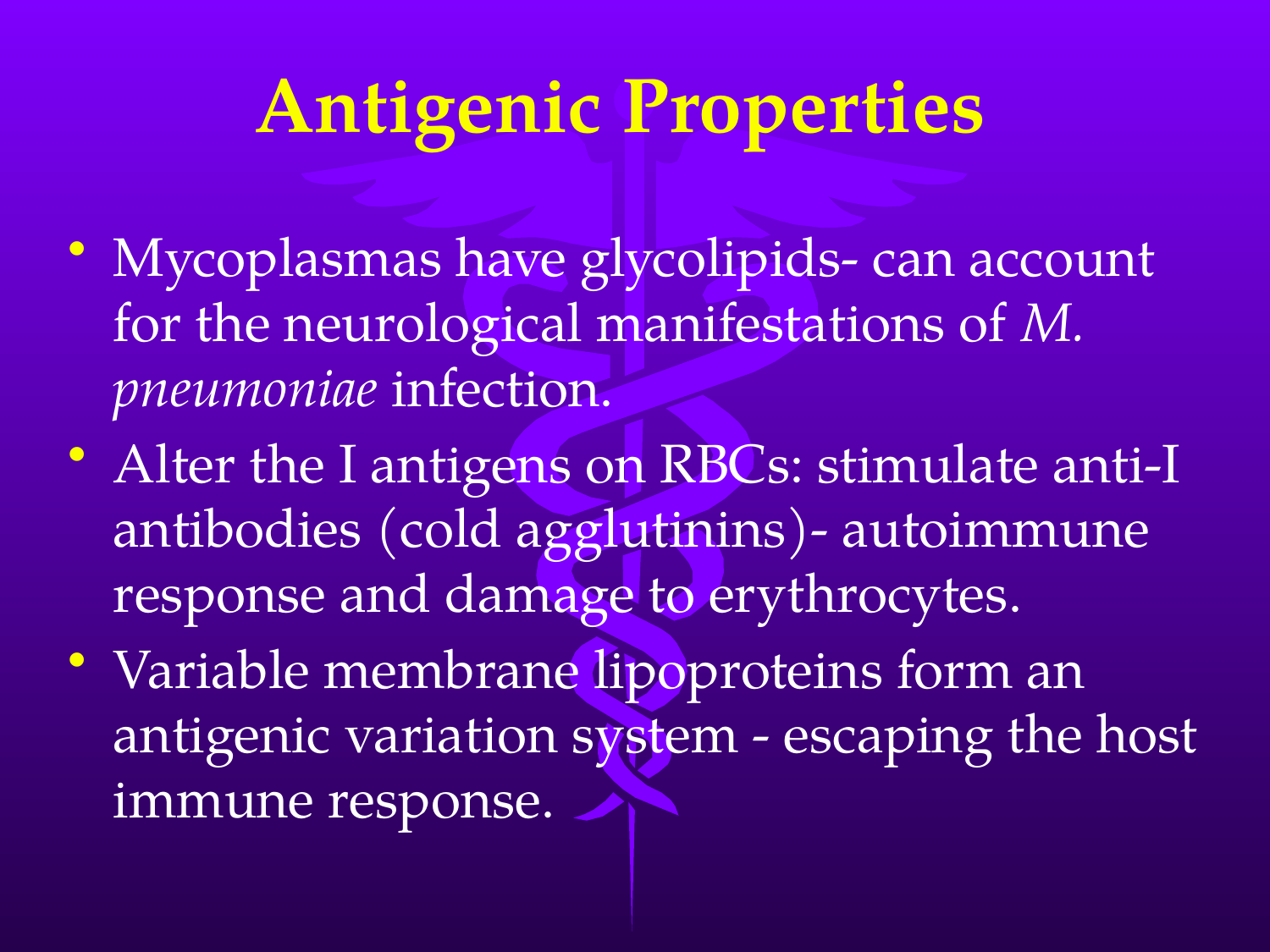

# Antigenic Properties
Mycoplasmas have glycolipids- can account for the neurological manifestations of M. pneumoniae infection.
Alter the I antigens on RBCs: stimulate anti-I antibodies (cold agglutinins)- autoimmune response and damage to erythrocytes.
Variable membrane lipoproteins form an antigenic variation system - escaping the host immune response.